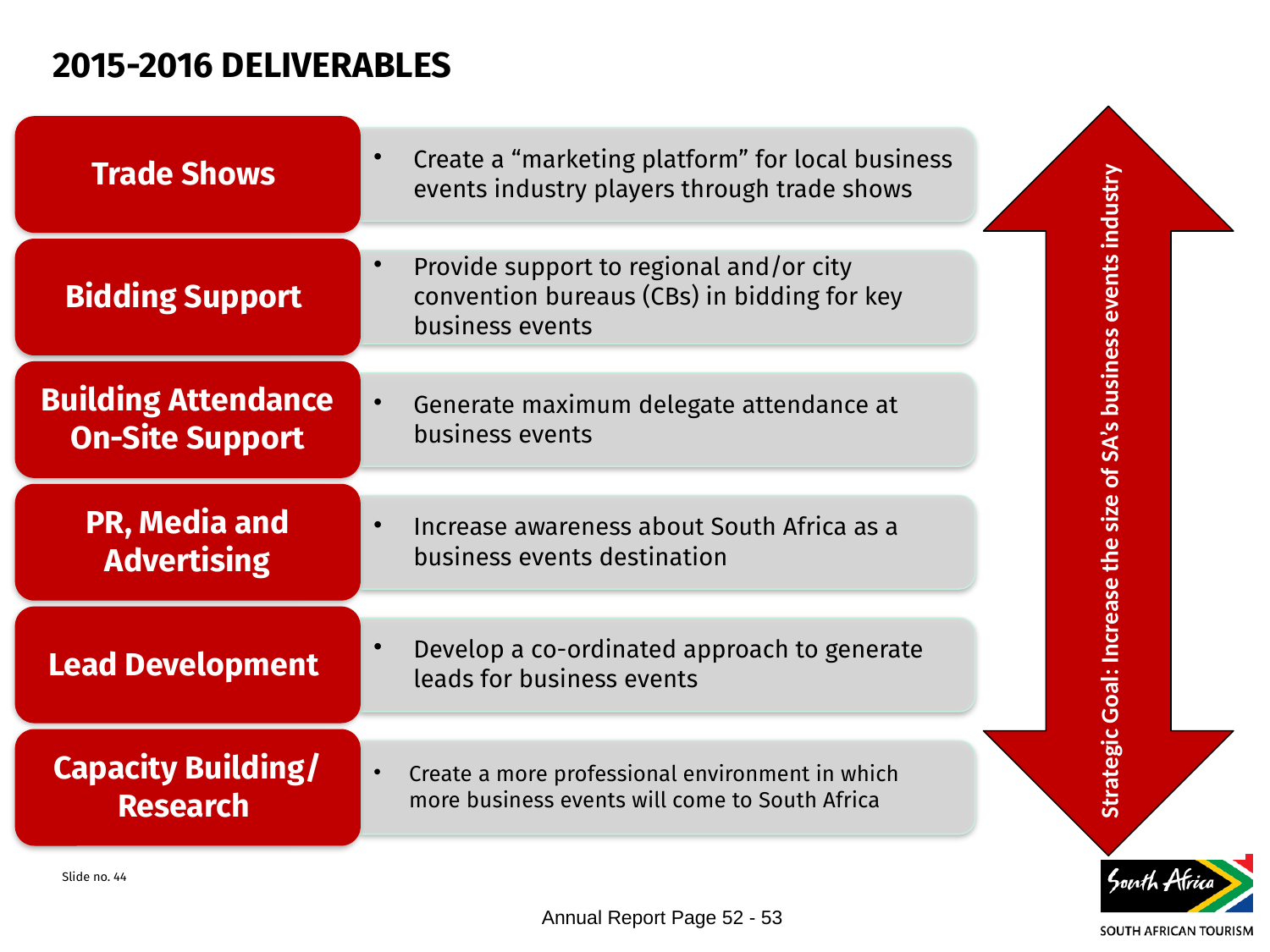

# 2015-2016 DELIVERABLES

Trade Shows
Create a “marketing platform” for local business events industry players through trade shows
Bidding Support
Provide support to regional and/or city convention bureaus (CBs) in bidding for key business events
Building Attendance
On-Site Support
PR, Media and Advertising
Increase awareness about South Africa as a business events destination
Lead Development
Generate maximum delegate attendance at business events
Develop a co-ordinated approach to generate leads for business events
Capacity Building/ Research
Create a more professional environment in which more business events will come to South Africa
Strategic Goal: Increase the size of SA’s business events industry

Annual Report Page 52 - 53